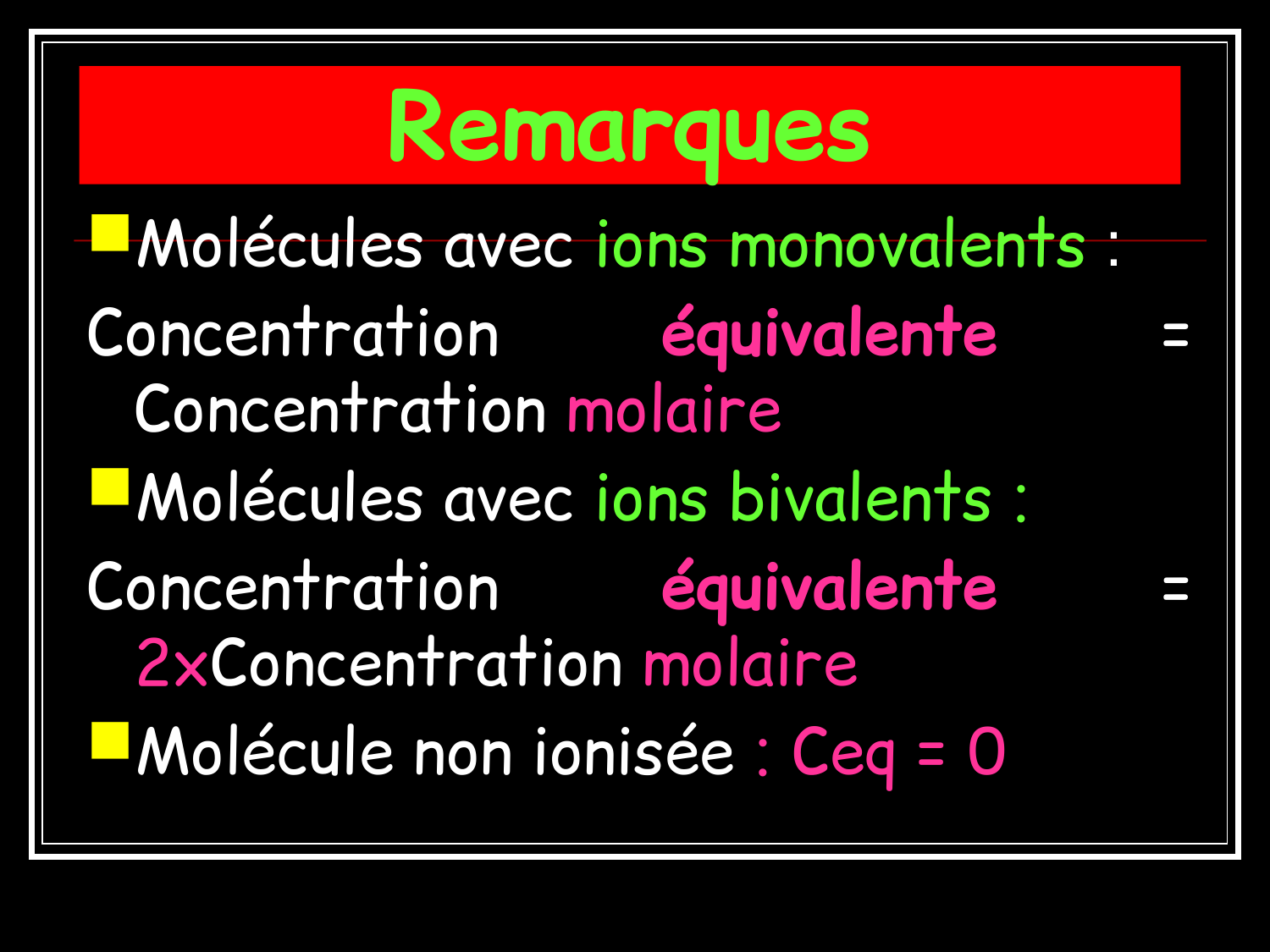

# Remarques
Molécules avec ions monovalents :
Concentration équivalente = Concentration molaire
Molécules avec ions bivalents :
Concentration équivalente = 2xConcentration molaire
Molécule non ionisée : Ceq = 0